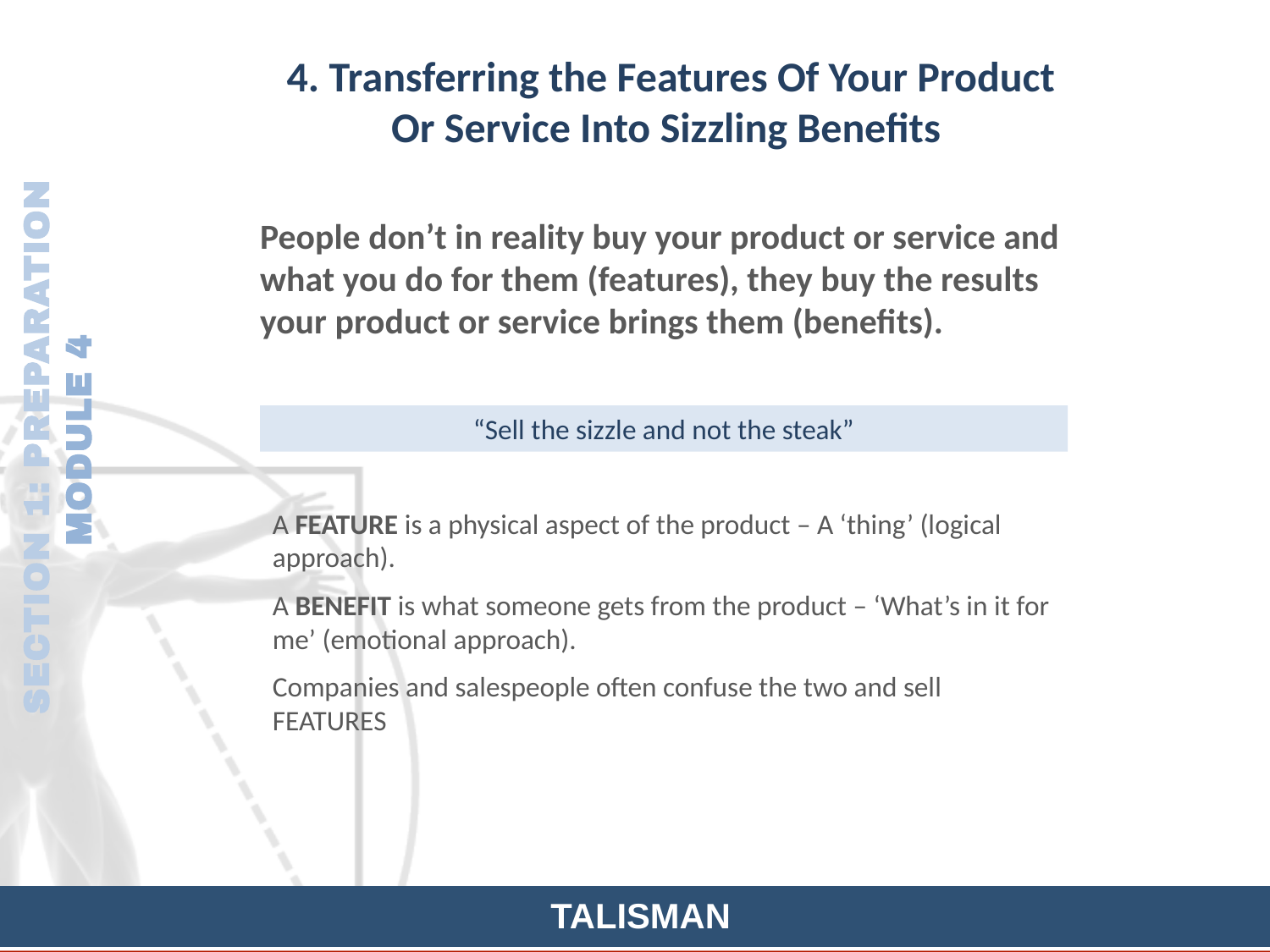

4. Transferring the Features Of Your Product Or Service Into Sizzling Benefits
People don’t in reality buy your product or service and what you do for them (features), they buy the results your product or service brings them (benefits).
SECTION 1: PREPARATION
MODULE 4
“Sell the sizzle and not the steak”
A FEATURE is a physical aspect of the product – A ‘thing’ (logical approach).
A BENEFIT is what someone gets from the product – ‘What’s in it for me’ (emotional approach).
Companies and salespeople often confuse the two and sell FEATURES